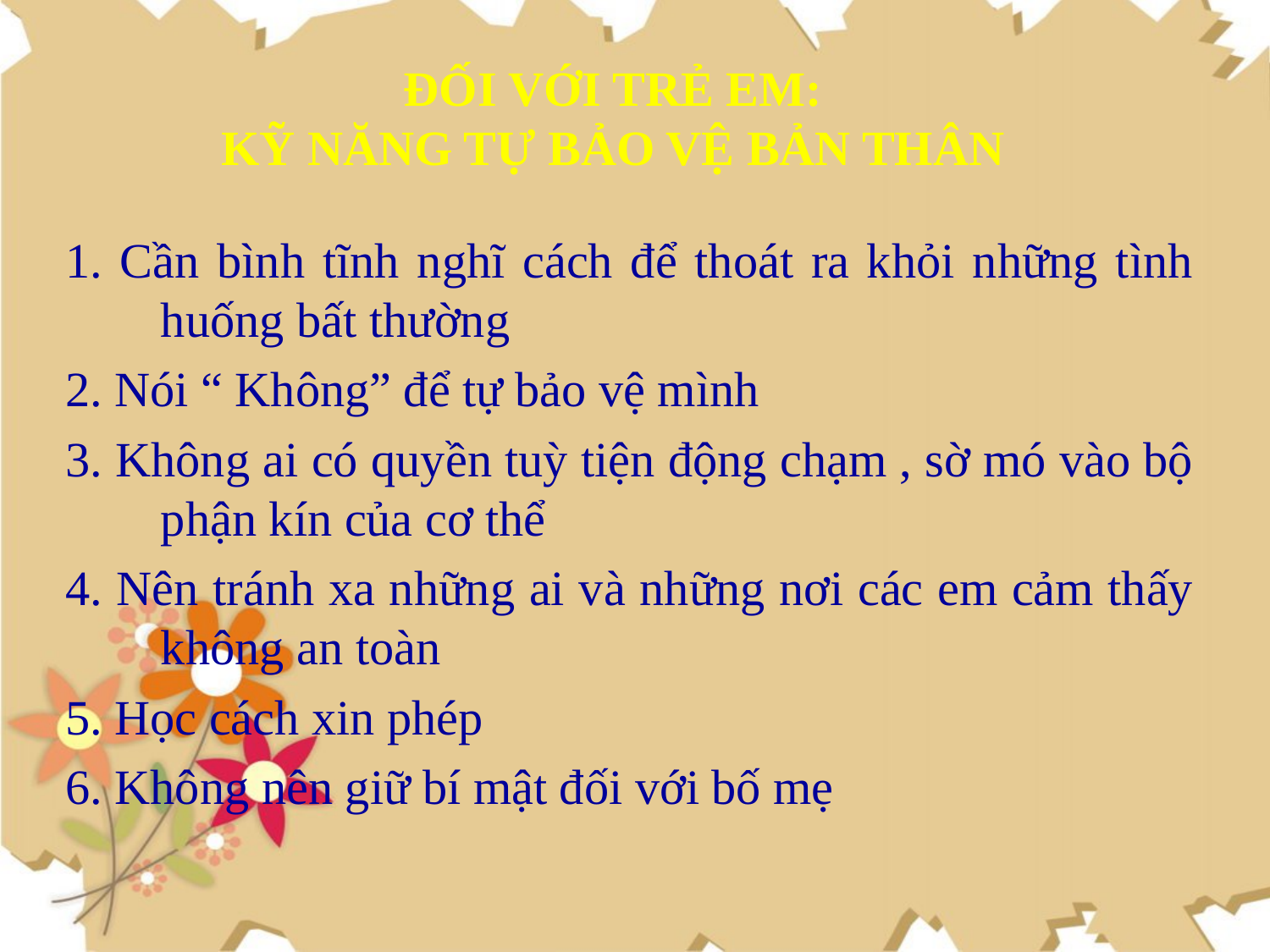

# ĐỐI VỚI TRẺ EM: KỸ NĂNG TỰ BẢO VỆ BẢN THÂN
1. Cần bình tĩnh nghĩ cách để thoát ra khỏi những tình huống bất thường
2. Nói “ Không” để tự bảo vệ mình
3. Không ai có quyền tuỳ tiện động chạm , sờ mó vào bộ phận kín của cơ thể
4. Nên tránh xa những ai và những nơi các em cảm thấy không an toàn
5. Học cách xin phép
6. Không nên giữ bí mật đối với bố mẹ